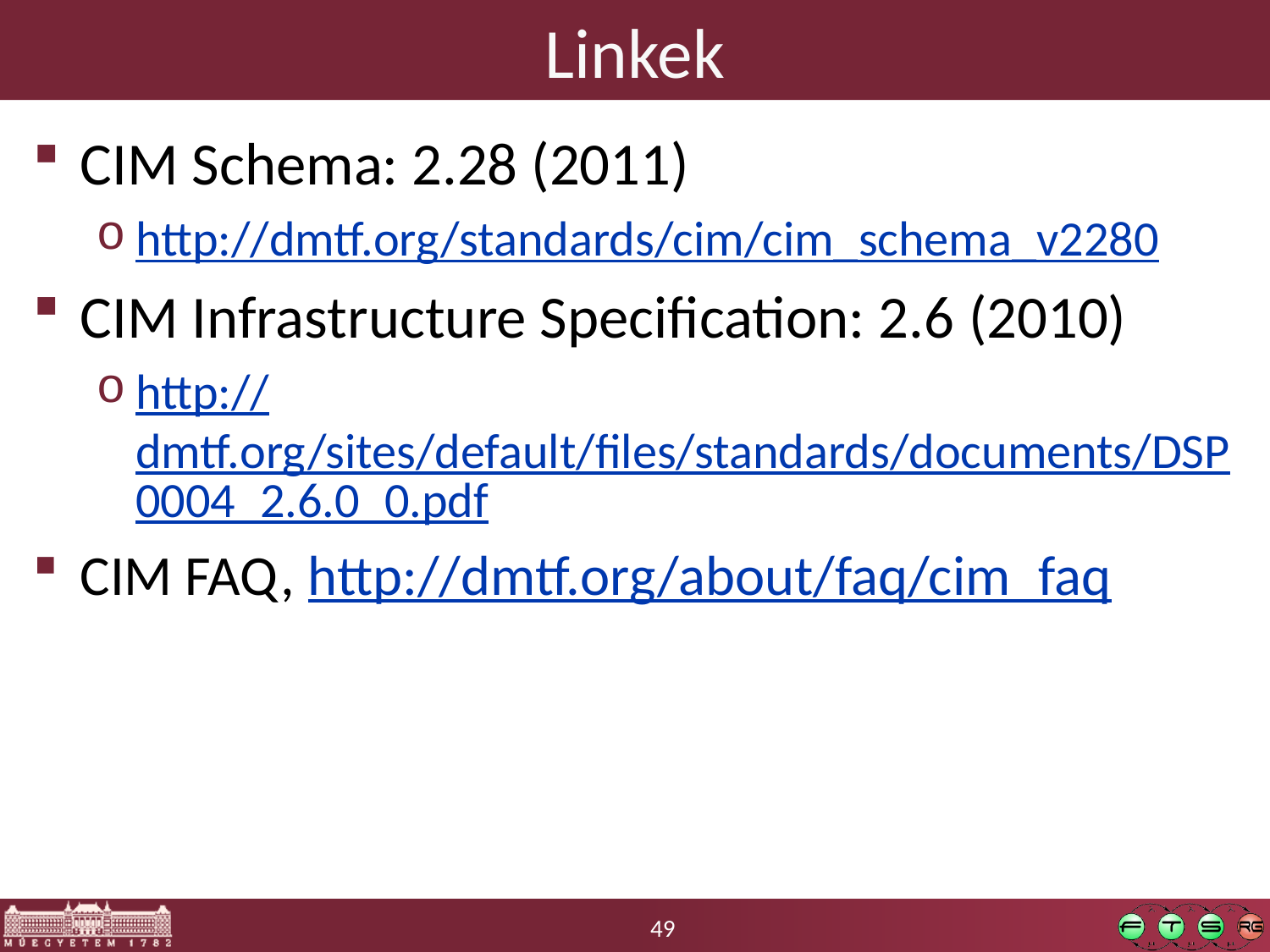

# Linkek
CIM Schema: 2.28 (2011)
http://dmtf.org/standards/cim/cim_schema_v2280
CIM Infrastructure Specification: 2.6 (2010)
http://dmtf.org/sites/default/files/standards/documents/DSP0004_2.6.0_0.pdf
CIM FAQ, http://dmtf.org/about/faq/cim_faq